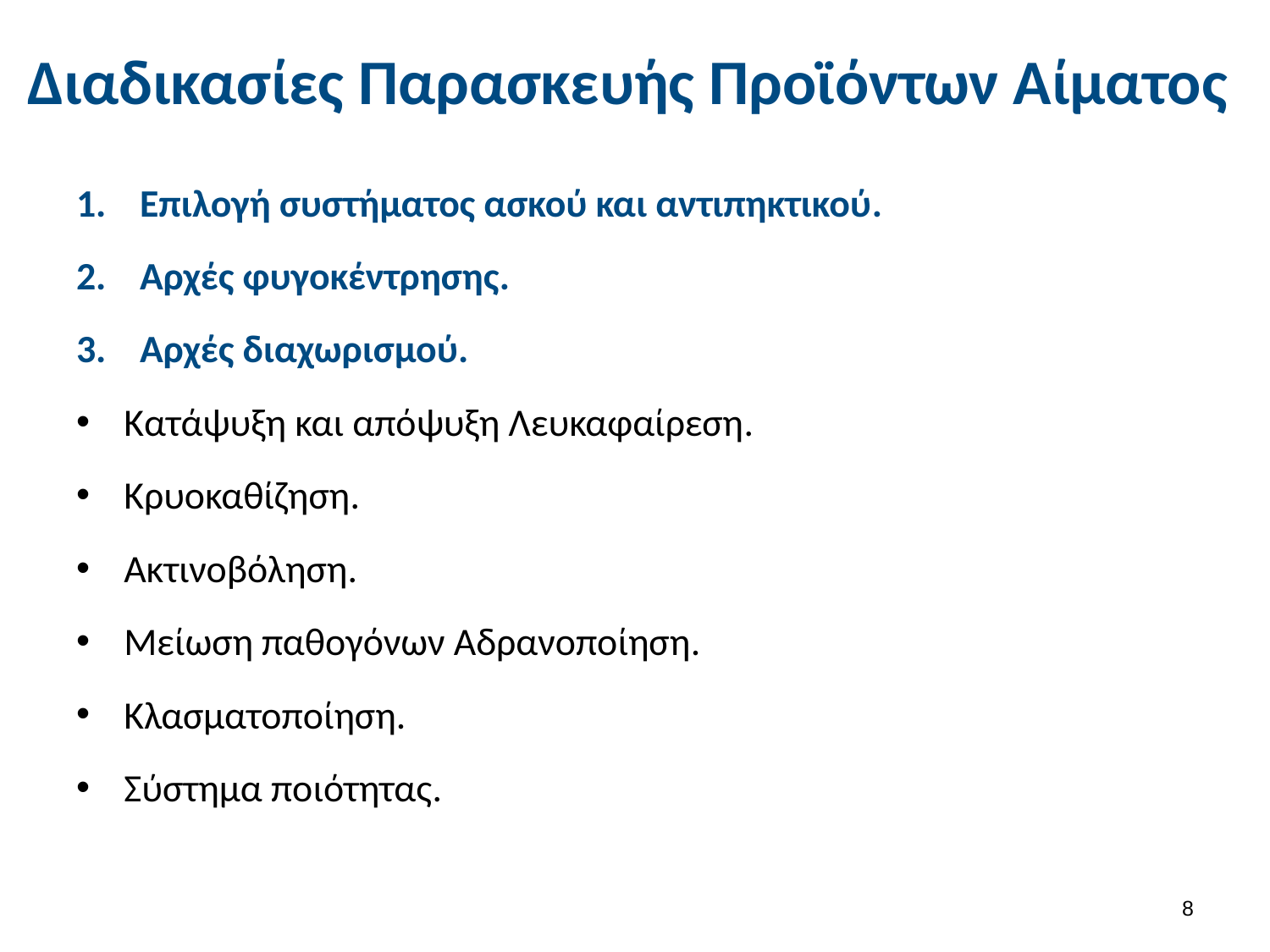

# Διαδικασίες Παρασκευής Προϊόντων Αίματος
Επιλογή συστήματος ασκού και αντιπηκτικού.
Αρχές φυγοκέντρησης.
Αρχές διαχωρισμού.
Κατάψυξη και απόψυξη Λευκαφαίρεση.
Κρυοκαθίζηση.
Ακτινοβόληση.
Μείωση παθογόνων Αδρανοποίηση.
Κλασματοποίηση.
Σύστημα ποιότητας.

8